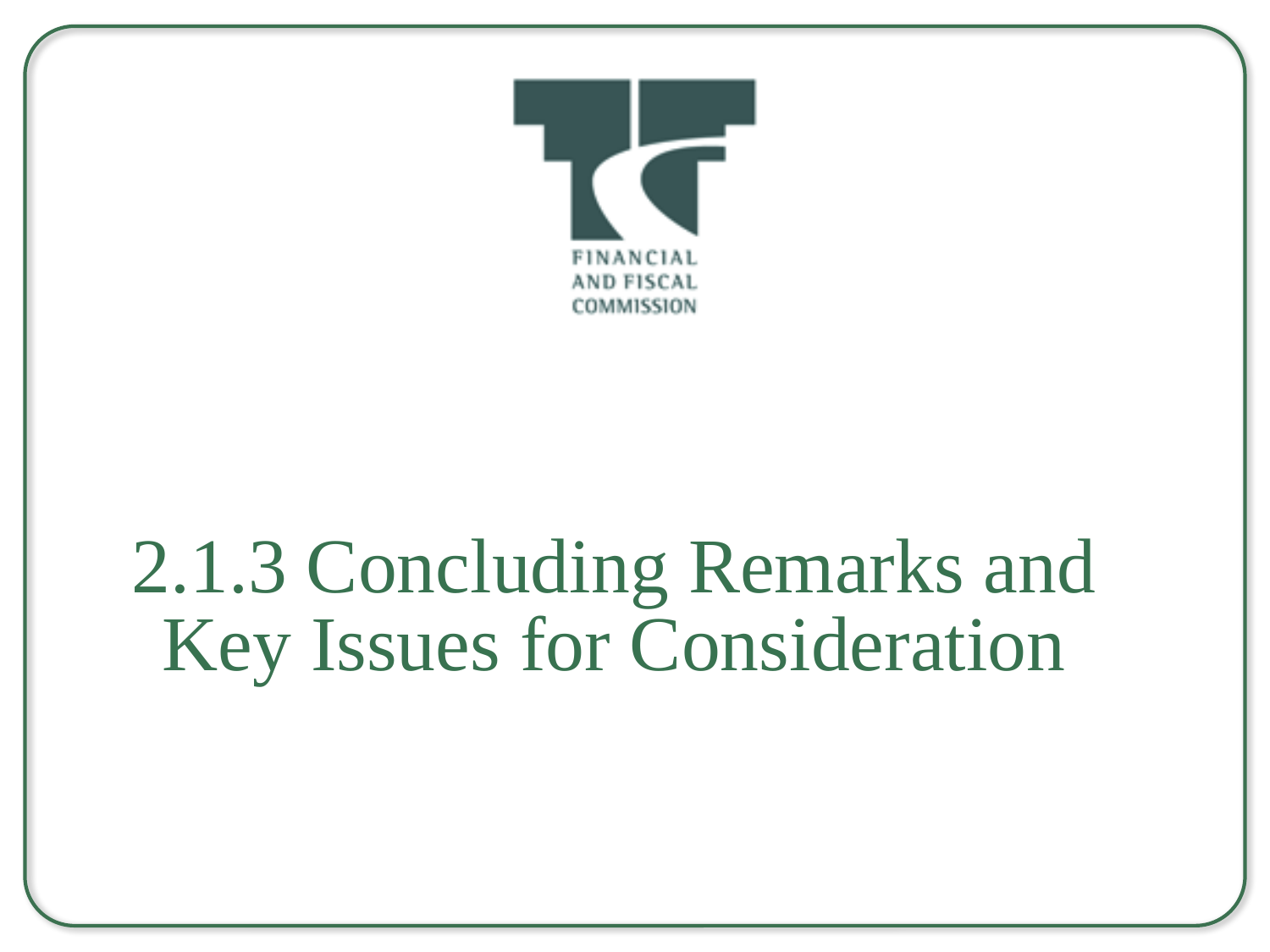

2.1.3 Concluding Remarks and Key Issues for Consideration